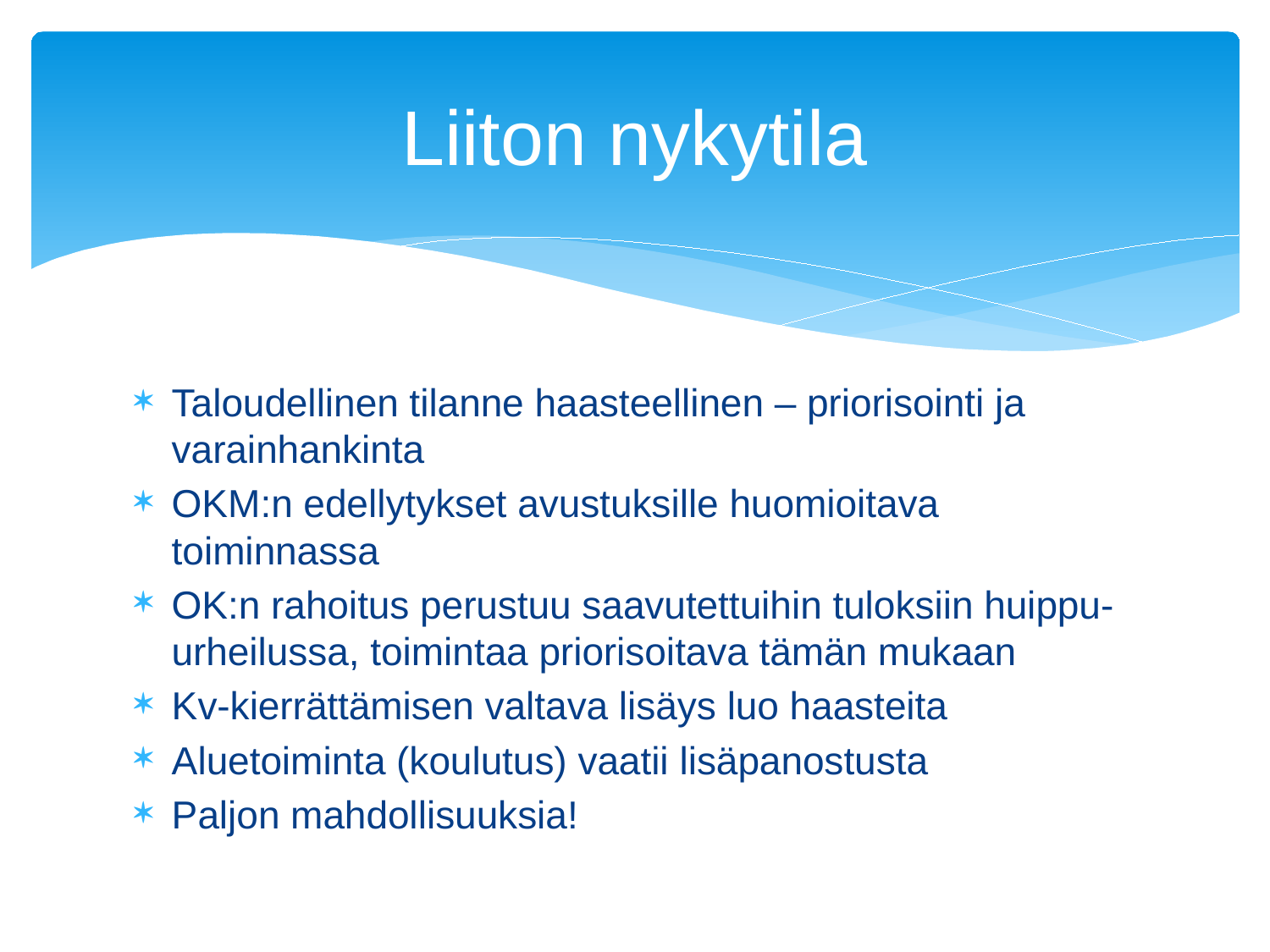

# Liiton nykytila
Taloudellinen tilanne haasteellinen – priorisointi ja varainhankinta
OKM:n edellytykset avustuksille huomioitava toiminnassa
OK:n rahoitus perustuu saavutettuihin tuloksiin huippu-urheilussa, toimintaa priorisoitava tämän mukaan
Kv-kierrättämisen valtava lisäys luo haasteita
Aluetoiminta (koulutus) vaatii lisäpanostusta
Paljon mahdollisuuksia!